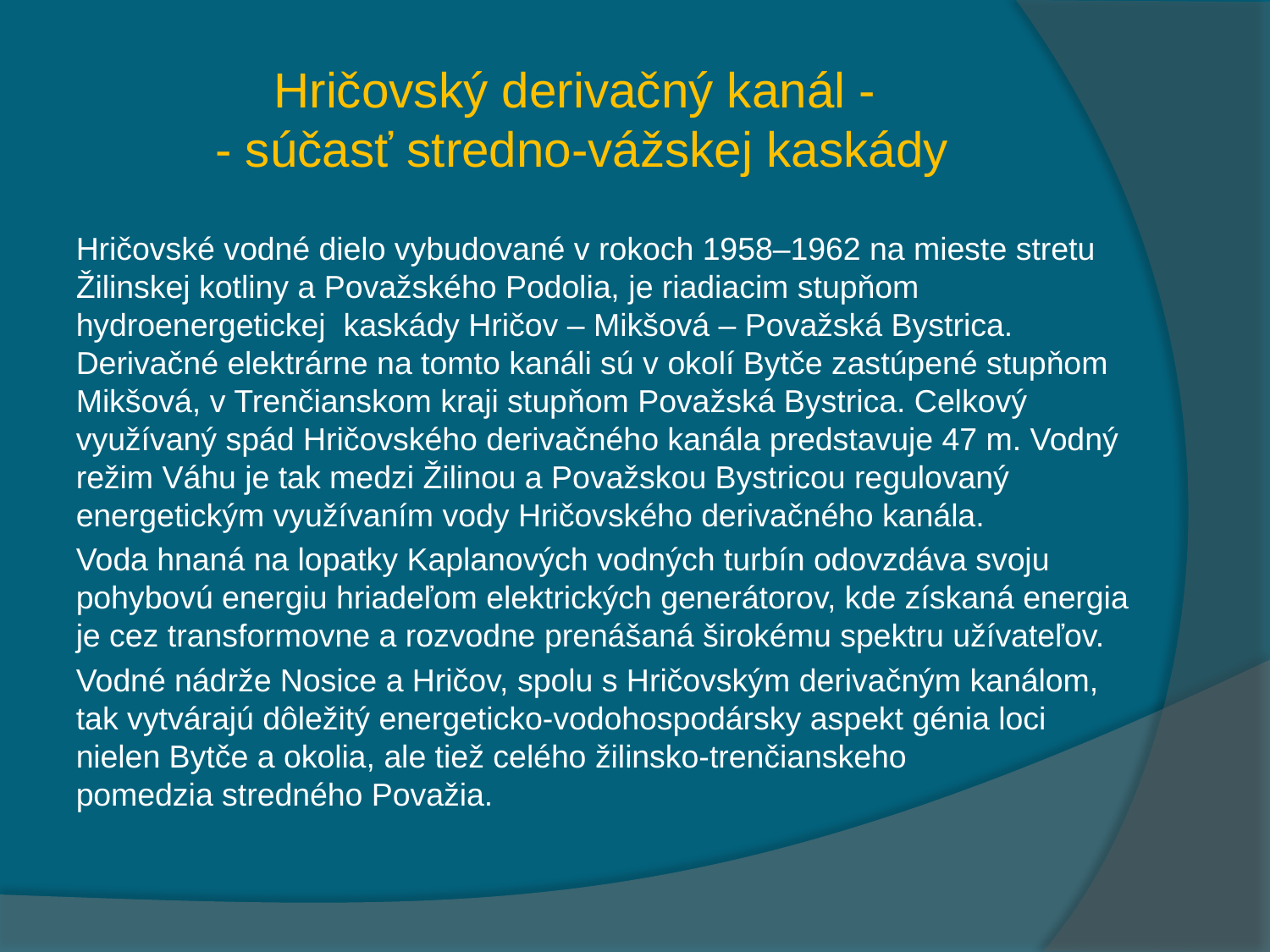

# Hričovský derivačný kanál - - súčasť stredno-vážskej kaskády
Hričovské vodné dielo vybudované v rokoch 1958–1962 na mieste stretu Žilinskej kotliny a Považského Podolia, je riadiacim stupňom hydroenergetickej  kaskády Hričov – Mikšová – Považská Bystrica. Derivačné elektrárne na tomto kanáli sú v okolí Bytče zastúpené stupňom  Mikšová, v Trenčianskom kraji stupňom Považská Bystrica. Celkový využívaný spád Hričovského derivačného kanála predstavuje 47 m. Vodný režim Váhu je tak medzi Žilinou a Považskou Bystricou regulovaný energetickým využívaním vody Hričovského derivačného kanála.
Voda hnaná na lopatky Kaplanových vodných turbín odovzdáva svoju pohybovú energiu hriadeľom elektrických generátorov, kde získaná energia je cez transformovne a rozvodne prenášaná širokému spektru užívateľov.
Vodné nádrže Nosice a Hričov, spolu s Hričovským derivačným kanálom,   tak vytvárajú dôležitý energeticko-vodohospodársky aspekt génia loci   nielen Bytče a okolia, ale tiež celého žilinsko-trenčianskeho                     pomedzia stredného Považia.